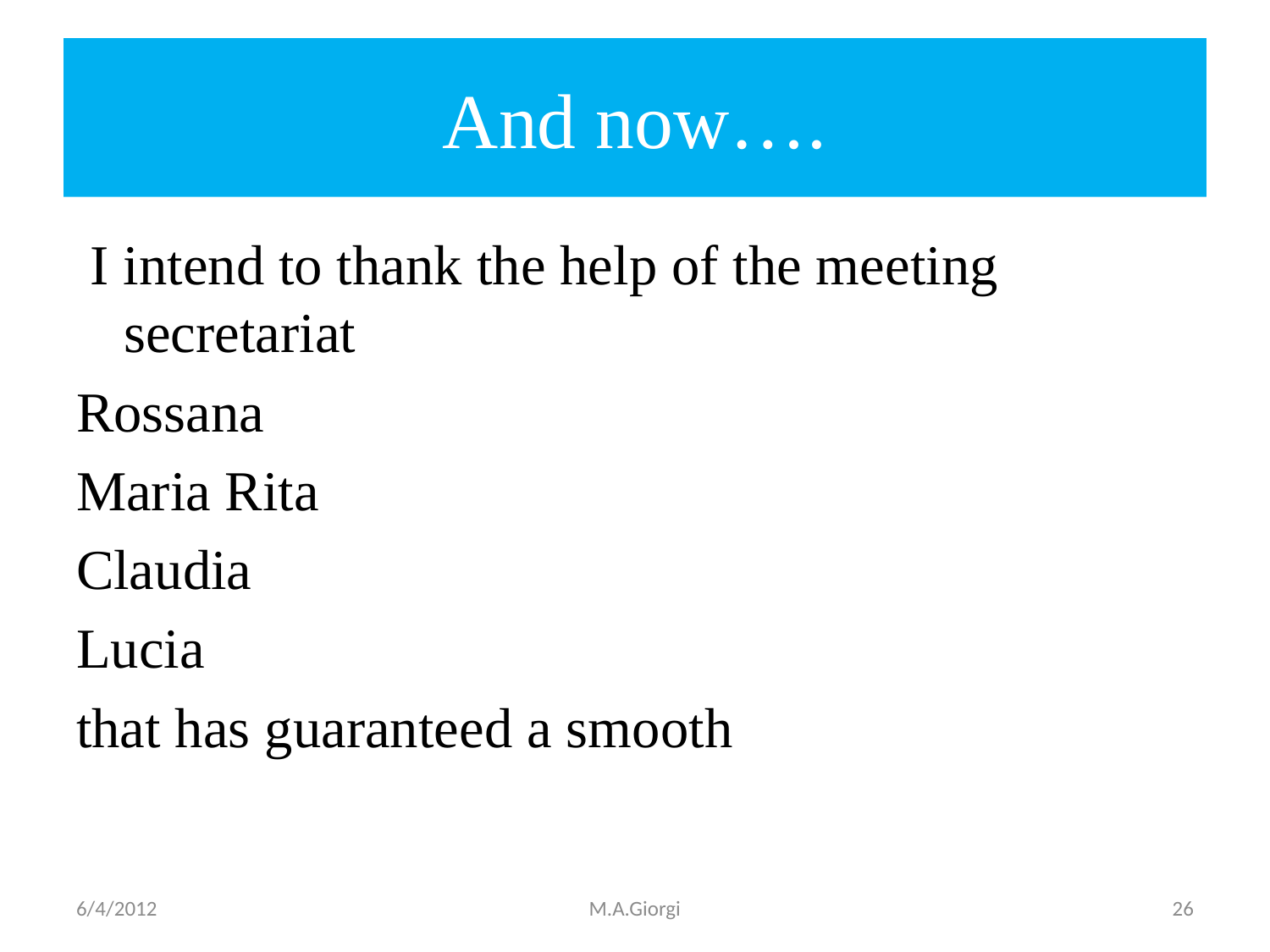

# And now….
 I intend to thank the help of the meeting secretariat
Rossana
Maria Rita
Claudia
Lucia
that has guaranteed a smooth

6/4/2012
M.A.Giorgi
26